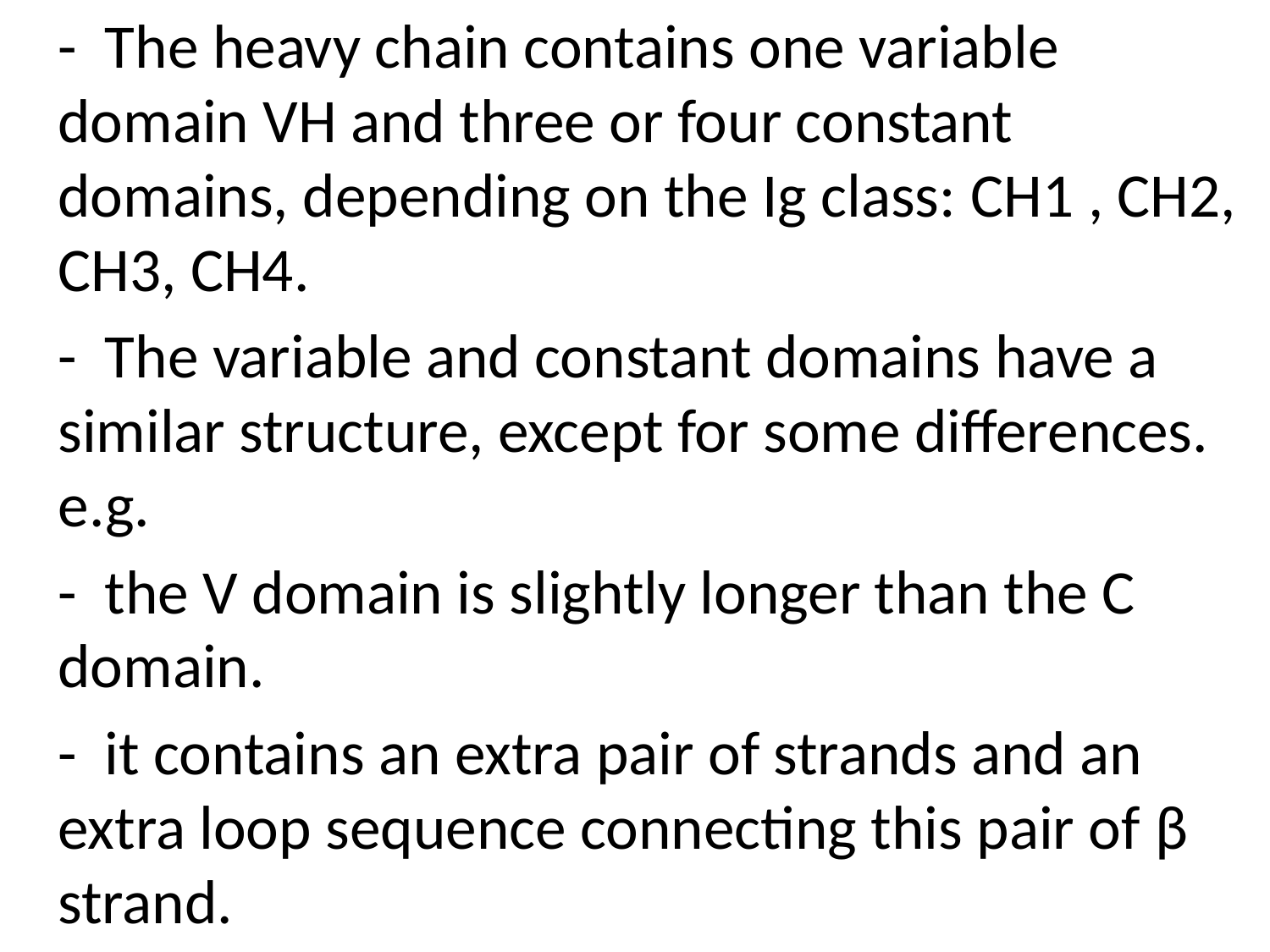

-  The heavy chain contains one variable domain VH and three or four constant domains, depending on the Ig class: CH1 , CH2, CH3, CH4.
	-  The variable and constant domains have a similar structure, except for some differences. e.g.
	-  the V domain is slightly longer than the C domain.
	-  it contains an extra pair of strands and an extra loop sequence connecting this pair of β strand.